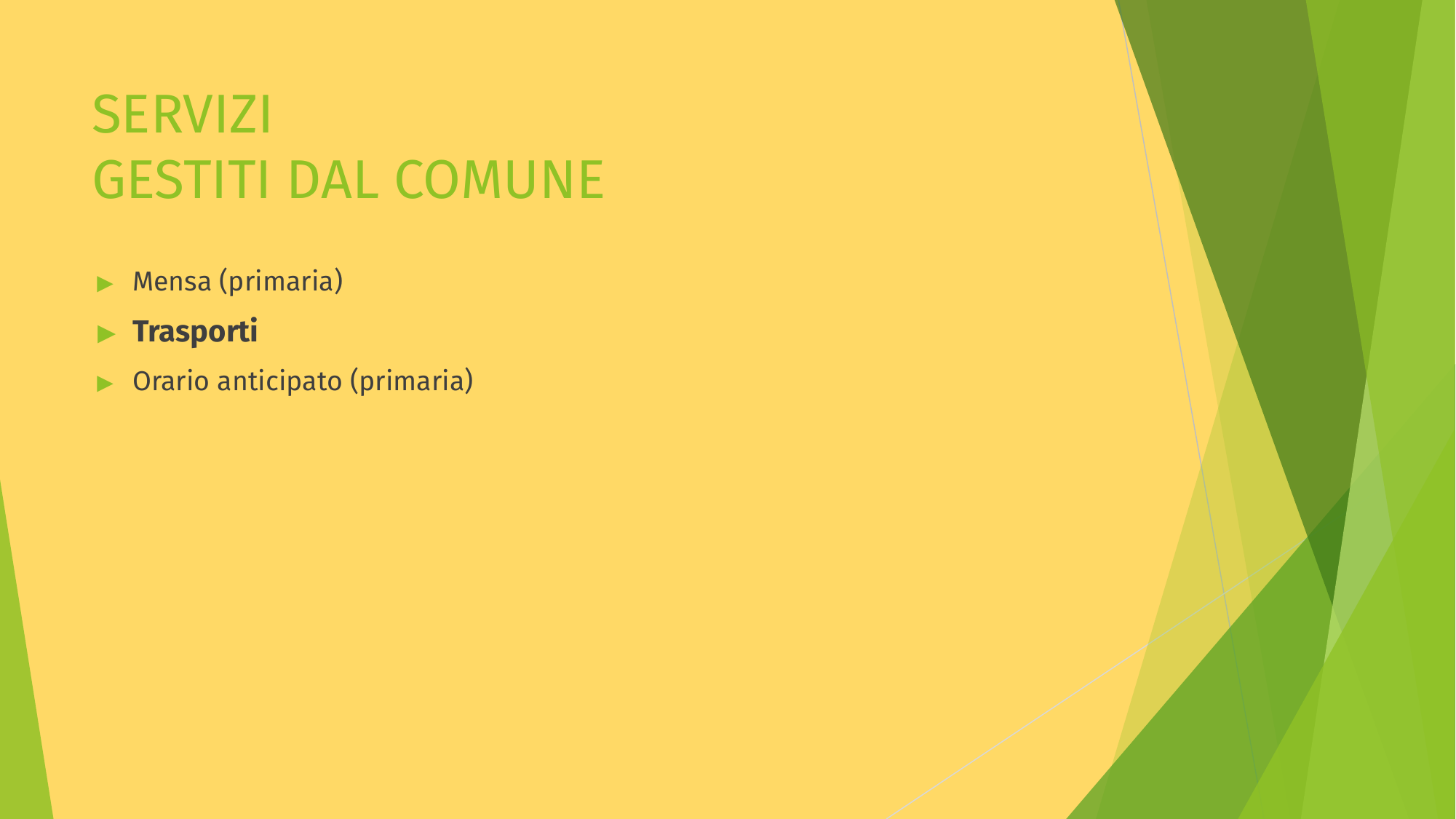

# SERVIZI GESTITI DAL COMUNE
Mensa (primaria)
Trasporti
Orario anticipato (primaria)